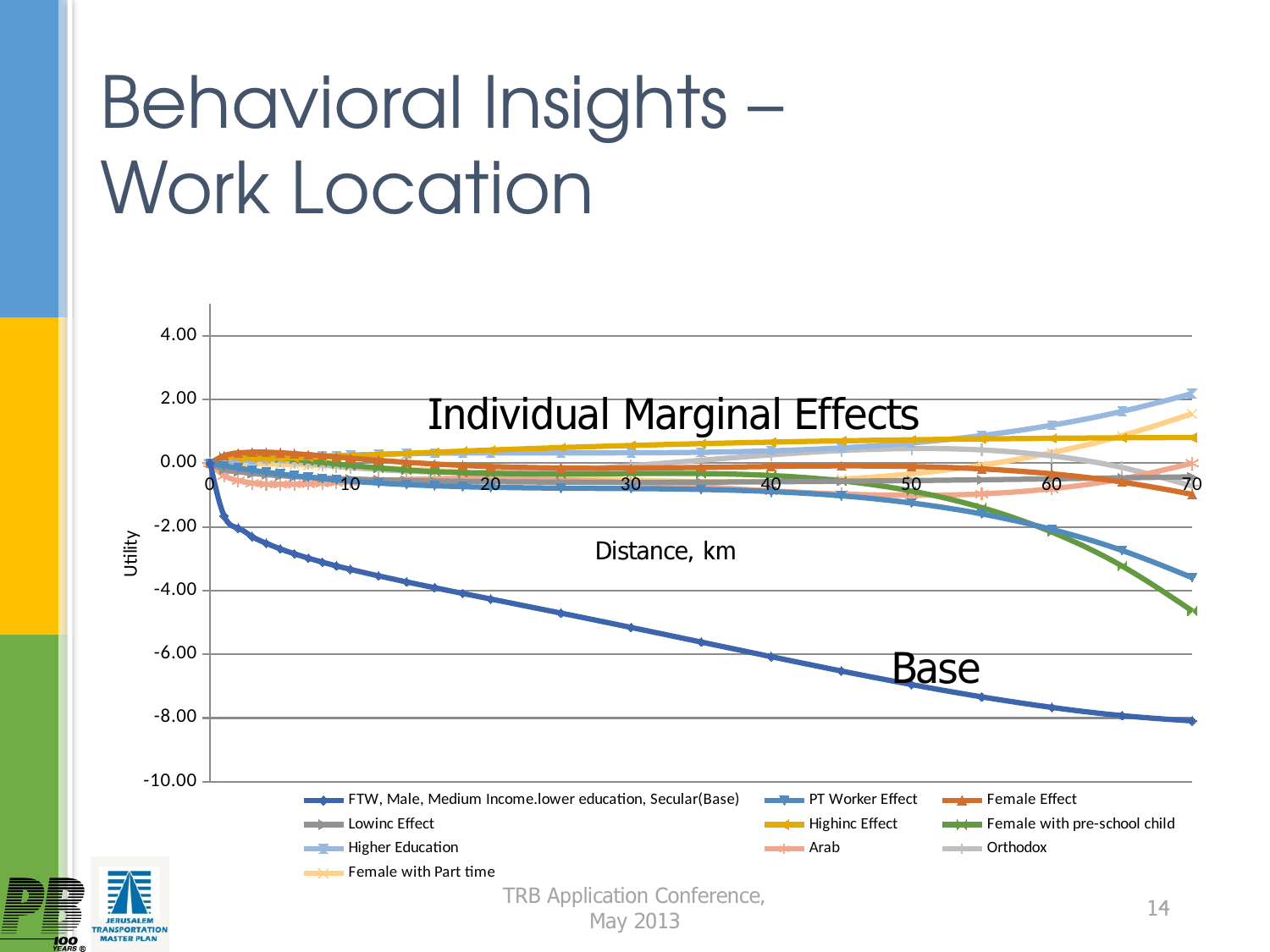

# Behavioral Insights – Work Location

### Chart

| Category | FTW, Male, Medium Income.lower education, Secular(Base) | PT Worker Effect | Female Effect | Lowinc Effect | Highinc Effect | Female with pre-school child |  |  |  | Female with Part time |
|---|---|---|---|---|---|---|---|---|---|---|
Individual Marginal Effects
Distance, km
Base
TRB Application Conference, May 2013
14